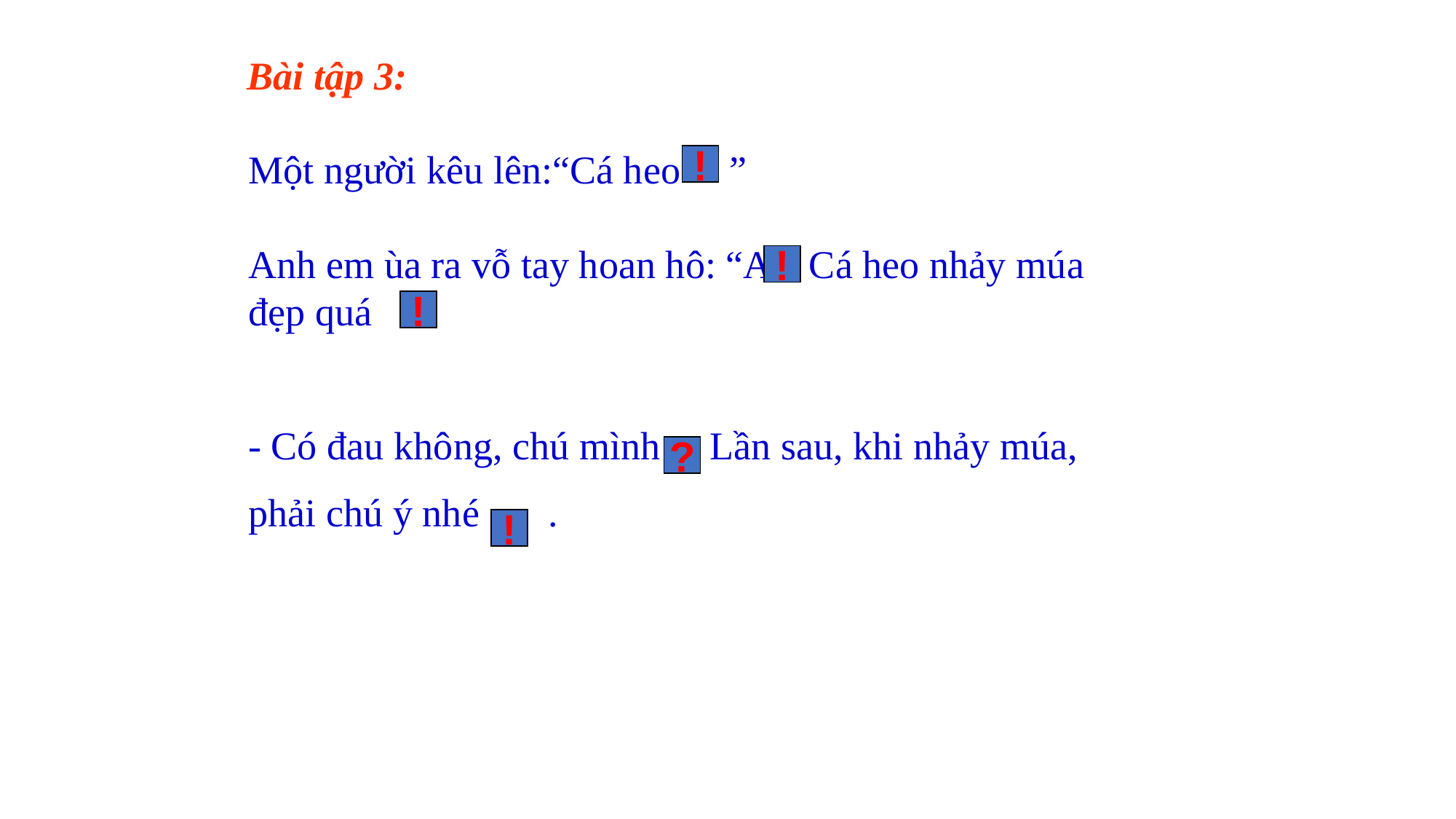

Bài tập 3:
Một người kêu lên:“Cá heo     ”

Anh em ùa ra vỗ tay hoan hô: “A    Cá heo nhảy múa
đẹp quá    ”.

- Có đau không, chú mình     Lần sau, khi nhảy múa,
phải chú ý nhé       .
!
!
!
?
!